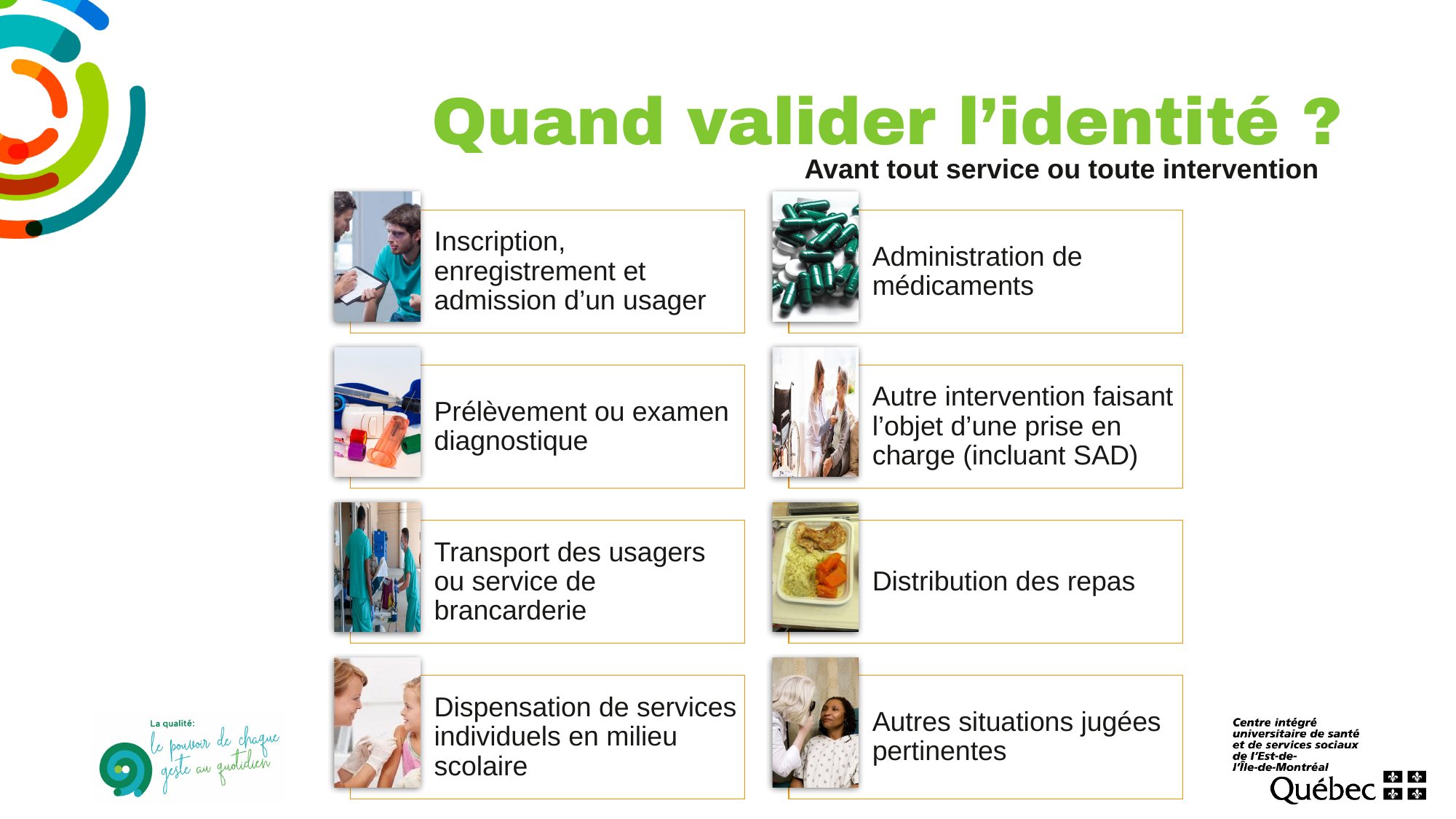

# Quand valider l’identité ?
Avant tout service ou toute intervention
Inscription, enregistrement et admission d’un usager
Administration de médicaments
Prélèvement ou examen diagnostique
Autre intervention faisant l’objet d’une prise en charge (incluant SAD)
Transport des usagers ou service de brancarderie
Distribution des repas
Dispensation de services individuels en milieu scolaire
Autres situations jugées pertinentes